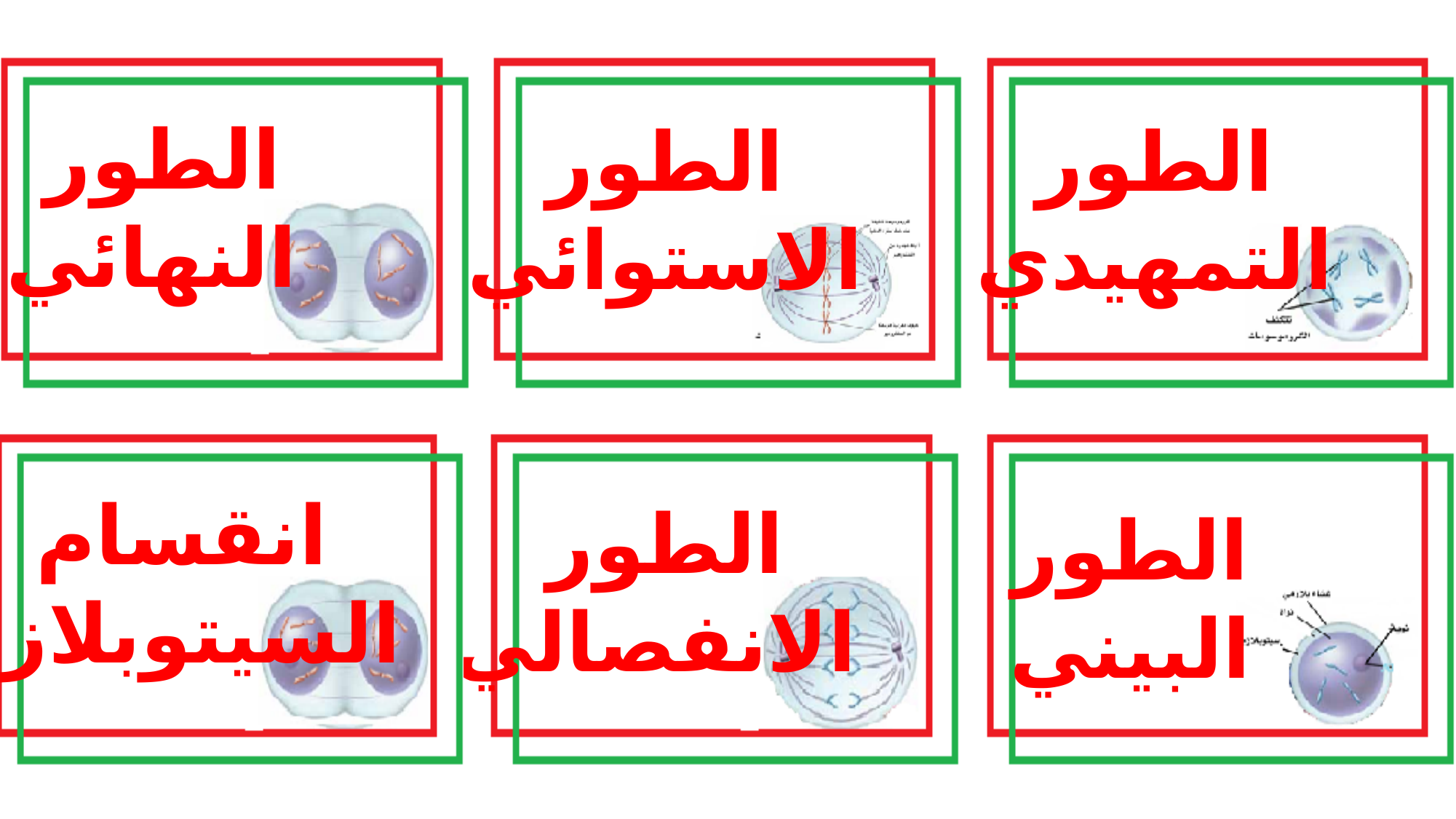

الطور
النهائي

الطور
الاستوائي
الطور
التمهيدي

انقسام
السيتوبلازم

الطور
الانفصالي
الطور
البيني